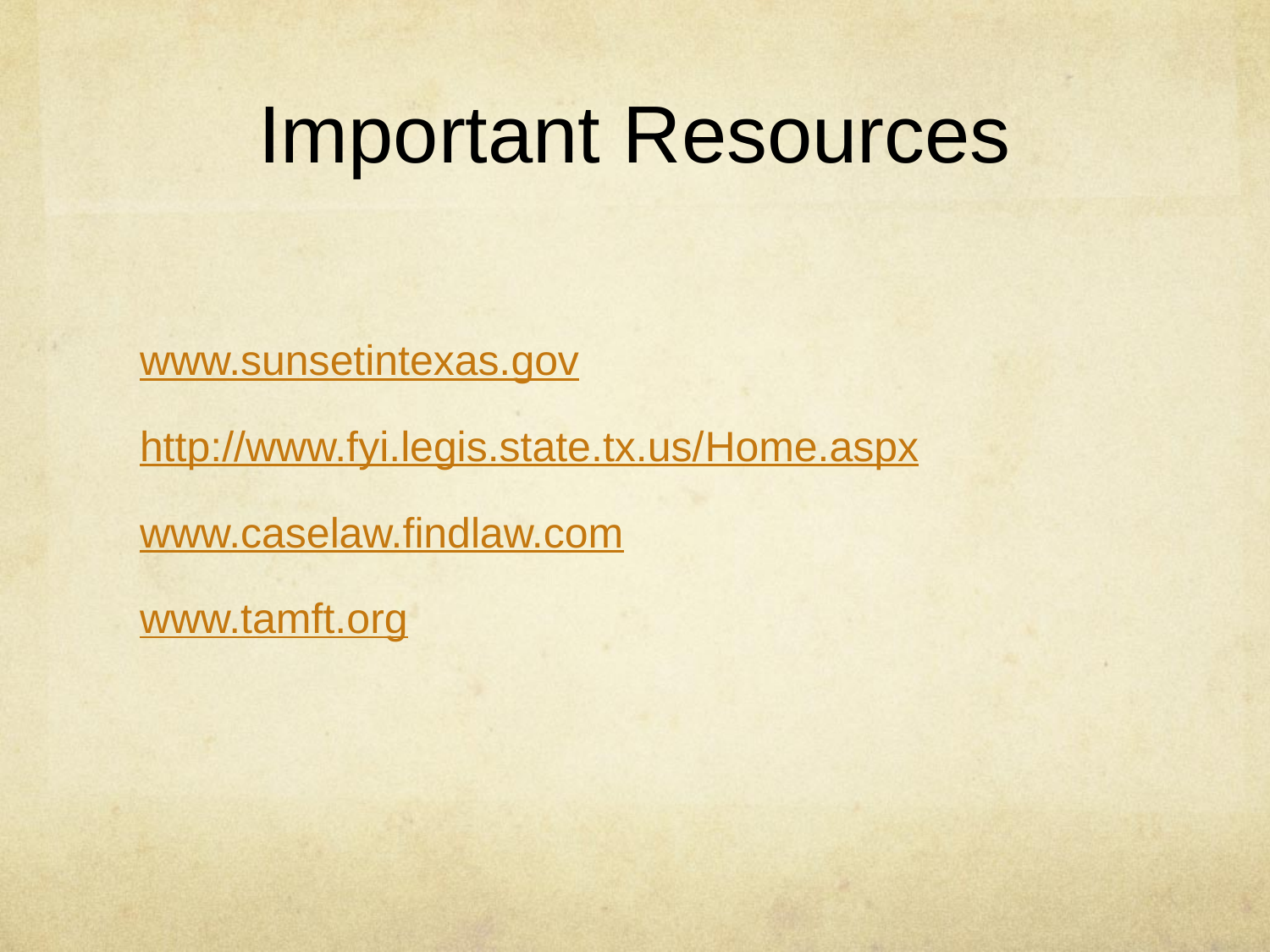

# Important Resources

www.sunsetintexas.gov
http://www.fyi.legis.state.tx.us/Home.aspx
www.caselaw.findlaw.com
www.tamft.org